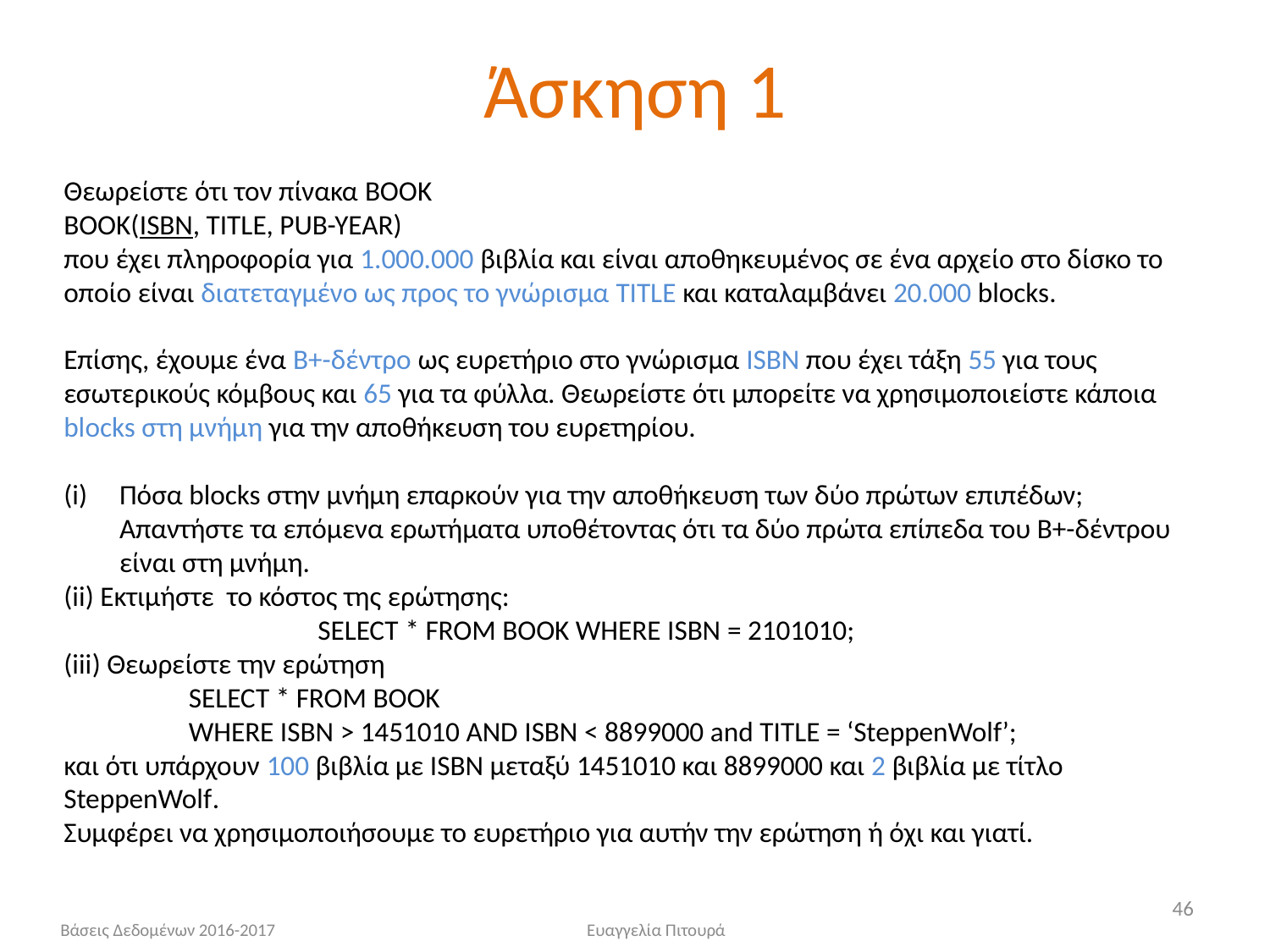

# Άσκηση 1
Θεωρείστε ότι τον πίνακα BOOK
BOOK(ISBN, TITLE, PUB-YEAR)
που έχει πληροφορία για 1.000.000 βιβλία και είναι αποθηκευμένος σε ένα αρχείο στο δίσκο το οποίο είναι διατεταγμένο ως προς το γνώρισμα TITLE και καταλαμβάνει 20.000 blocks.

Επίσης, έχουμε ένα B+-δέντρο ως ευρετήριο στο γνώρισμα ISBN που έχει τάξη 55 για τους εσωτερικούς κόμβους και 65 για τα φύλλα. Θεωρείστε ότι μπορείτε να χρησιμοποιείστε κάποια  blocks στη μνήμη για την αποθήκευση του ευρετηρίου.

Πόσα blocks στην μνήμη επαρκούν για την αποθήκευση των δύο πρώτων επιπέδων; Απαντήστε τα επόμενα ερωτήματα υποθέτοντας ότι τα δύο πρώτα επίπεδα του Β+-δέντρου είναι στη μνήμη.
(ii) Εκτιμήστε  το κόστος της ερώτησης:
		SELECT * FROM BOOK WHERE ISBN = 2101010;
(iii) Θεωρείστε την ερώτηση
SELECT * FROM BOOK
WHERE ISBN > 1451010 AND ISBN < 8899000 and TITLE = ‘SteppenWolf’;
και ότι υπάρχουν 100 βιβλία με ISBN μεταξύ 1451010 και 8899000 και 2 βιβλία με τίτλο SteppenWolf.
Συμφέρει να χρησιμοποιήσουμε το ευρετήριο για αυτήν την ερώτηση ή όχι και γιατί.

46
Βάσεις Δεδομένων 2016-2017
Ευαγγελία Πιτουρά